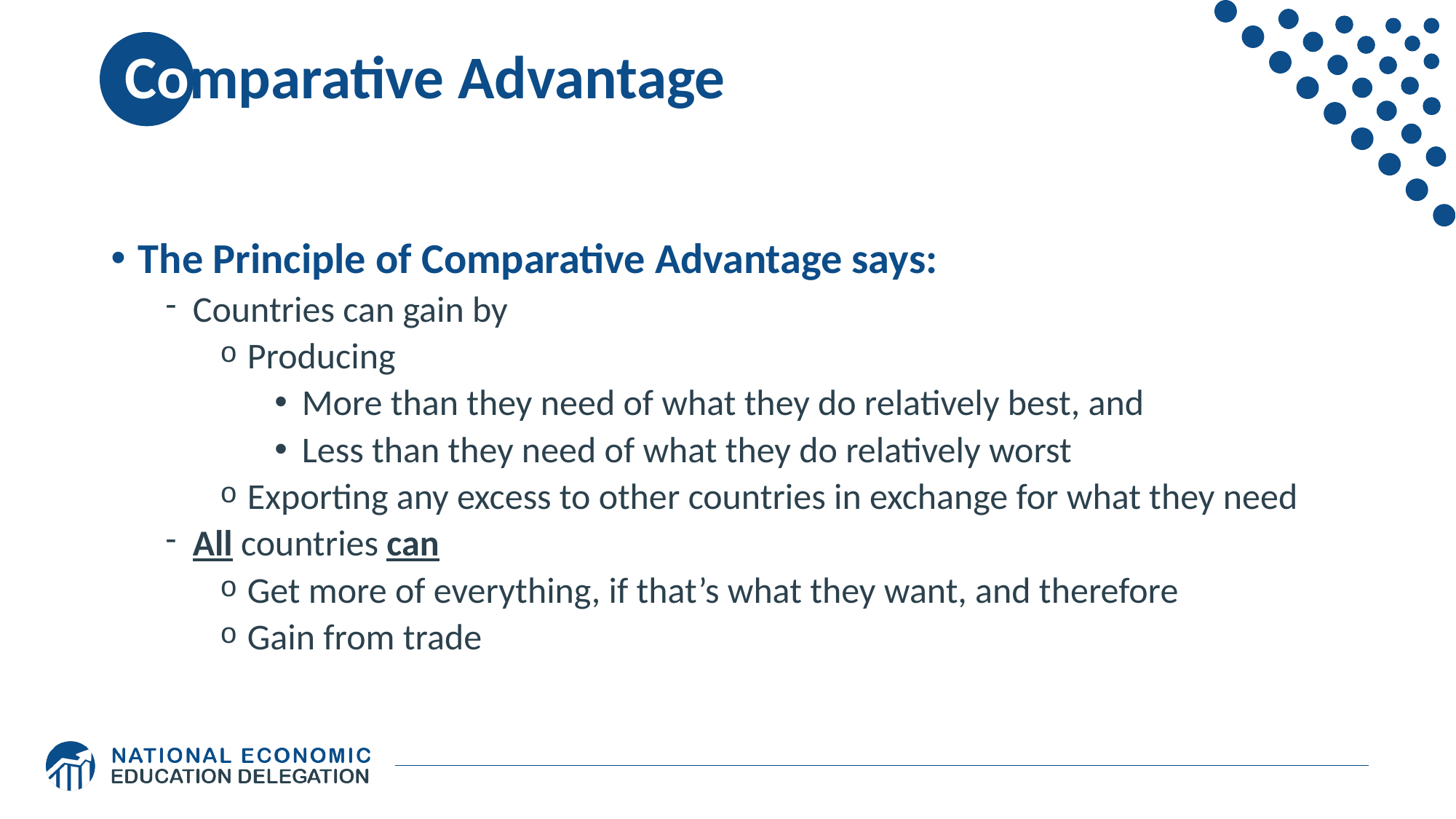

# Comparative Advantage
The Principle of Comparative Advantage says:
Countries can gain by
Producing
More than they need of what they do relatively best, and
Less than they need of what they do relatively worst
Exporting any excess to other countries in exchange for what they need
All countries can
Get more of everything, if that’s what they want, and therefore
Gain from trade